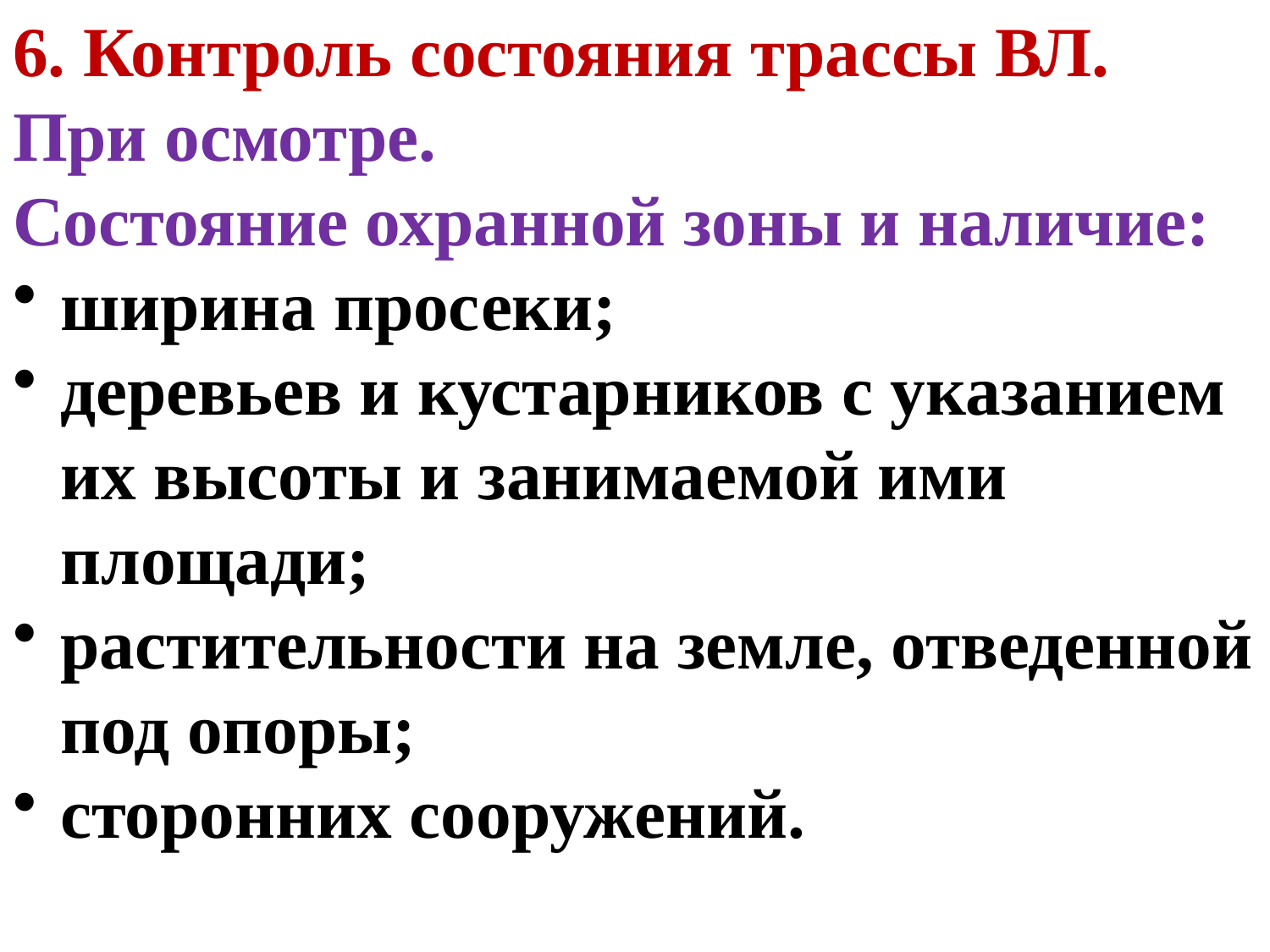

6. Контроль состояния трассы ВЛ.
При осмотре.
Состояние охранной зоны и наличие:
ширина просеки;
деревьев и кустарников с указанием их высоты и занимаемой ими площади;
растительности на земле, отведенной под опоры;
сторонних сооружений.